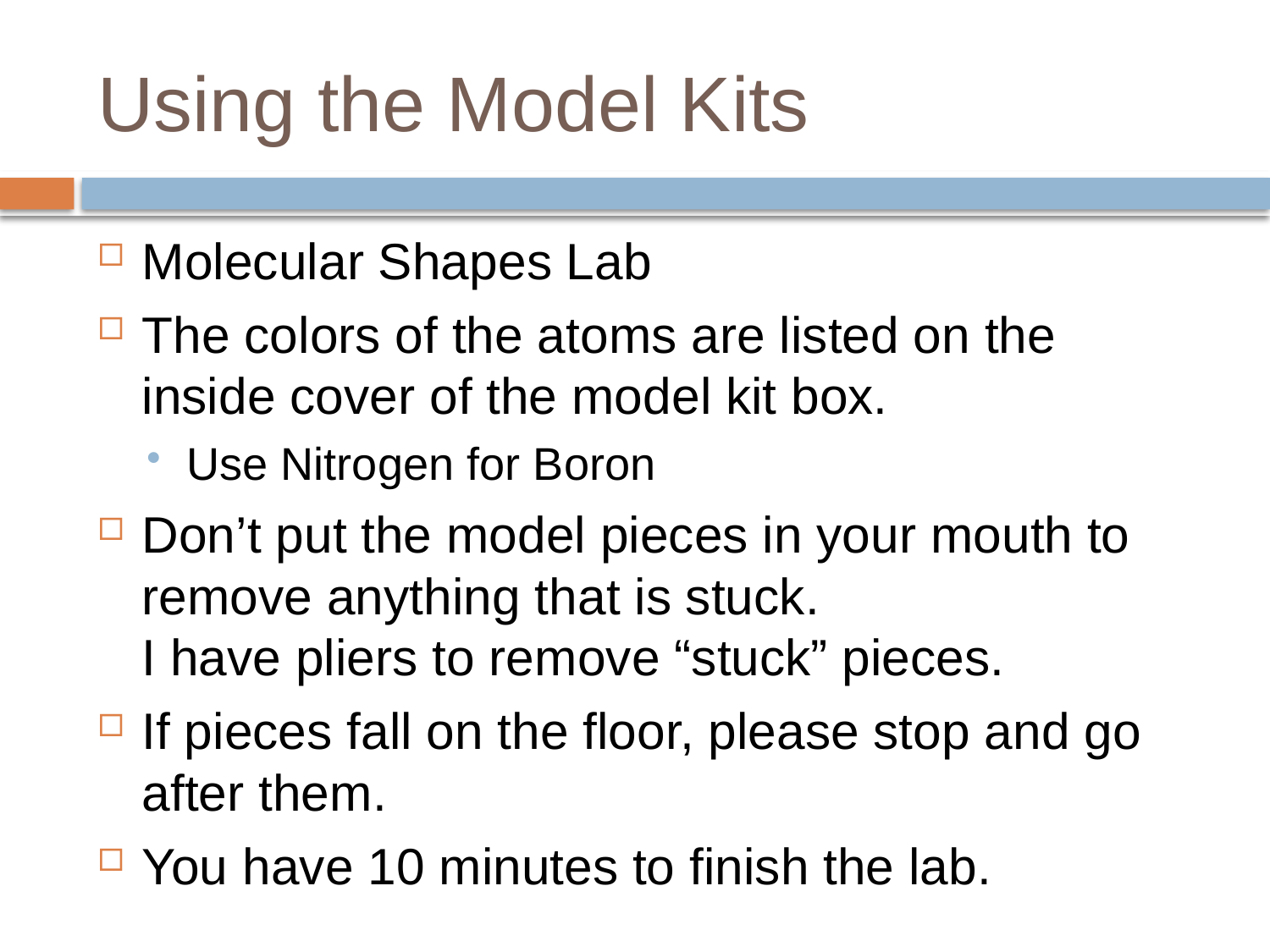

# Using the Model Kits
Molecular Shapes Lab
The colors of the atoms are listed on the inside cover of the model kit box.
Use Nitrogen for Boron
Don’t put the model pieces in your mouth to remove anything that is stuck.
I have pliers to remove “stuck” pieces.
If pieces fall on the floor, please stop and go after them.
You have 10 minutes to finish the lab.